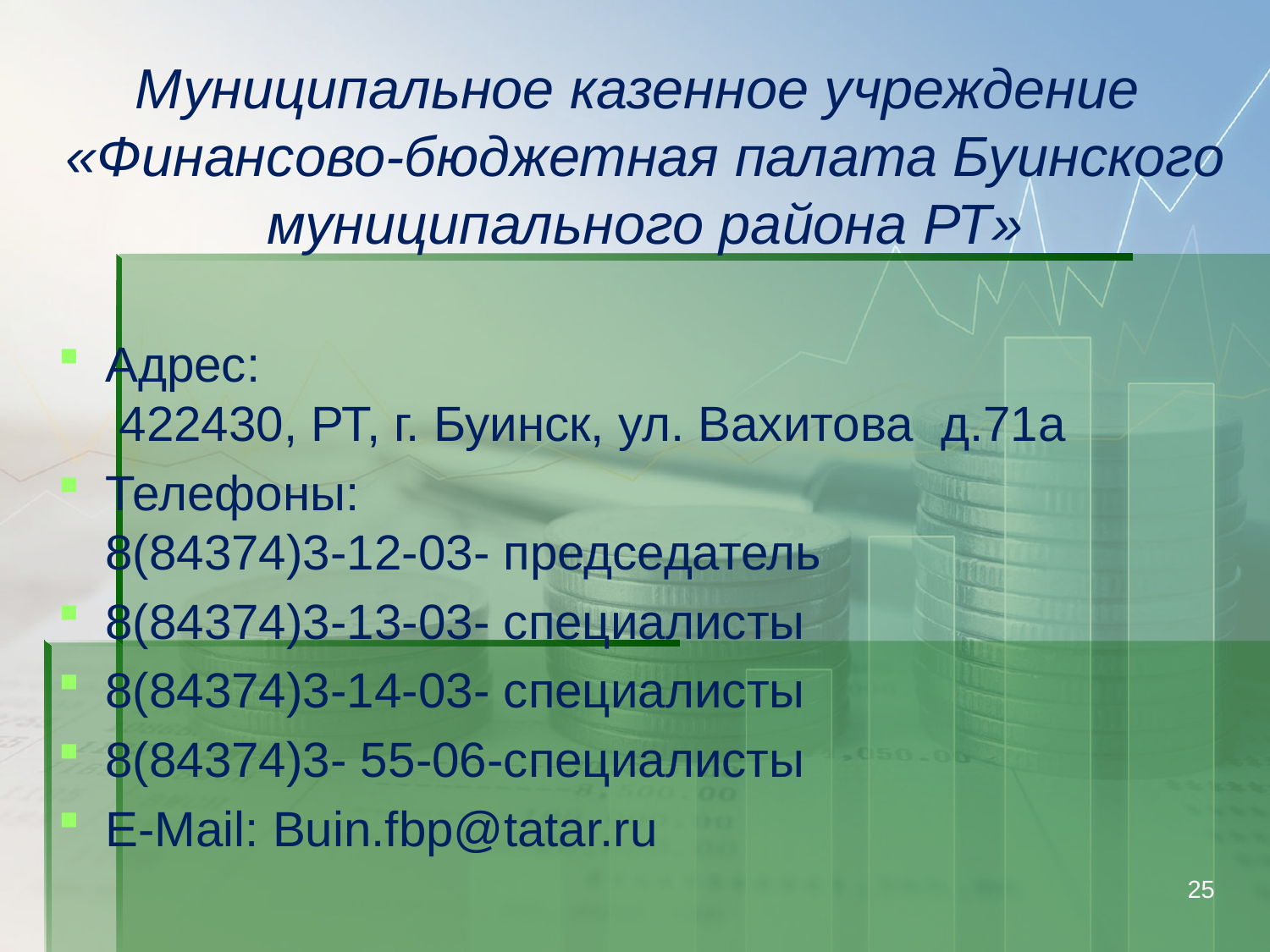

Муниципальное казенное учреждение
«Финансово-бюджетная палата Буинского муниципального района РТ»

Адрес:
 422430, РТ, г. Буинск, ул. Вахитова  д.71а
Телефоны:
8(84374)3-12-03- председатель
8(84374)3-13-03- специалисты
8(84374)3-14-03- специалисты
8(84374)3- 55-06-специалисты
E-Mail: Buin.fbp@tatar.ru

25